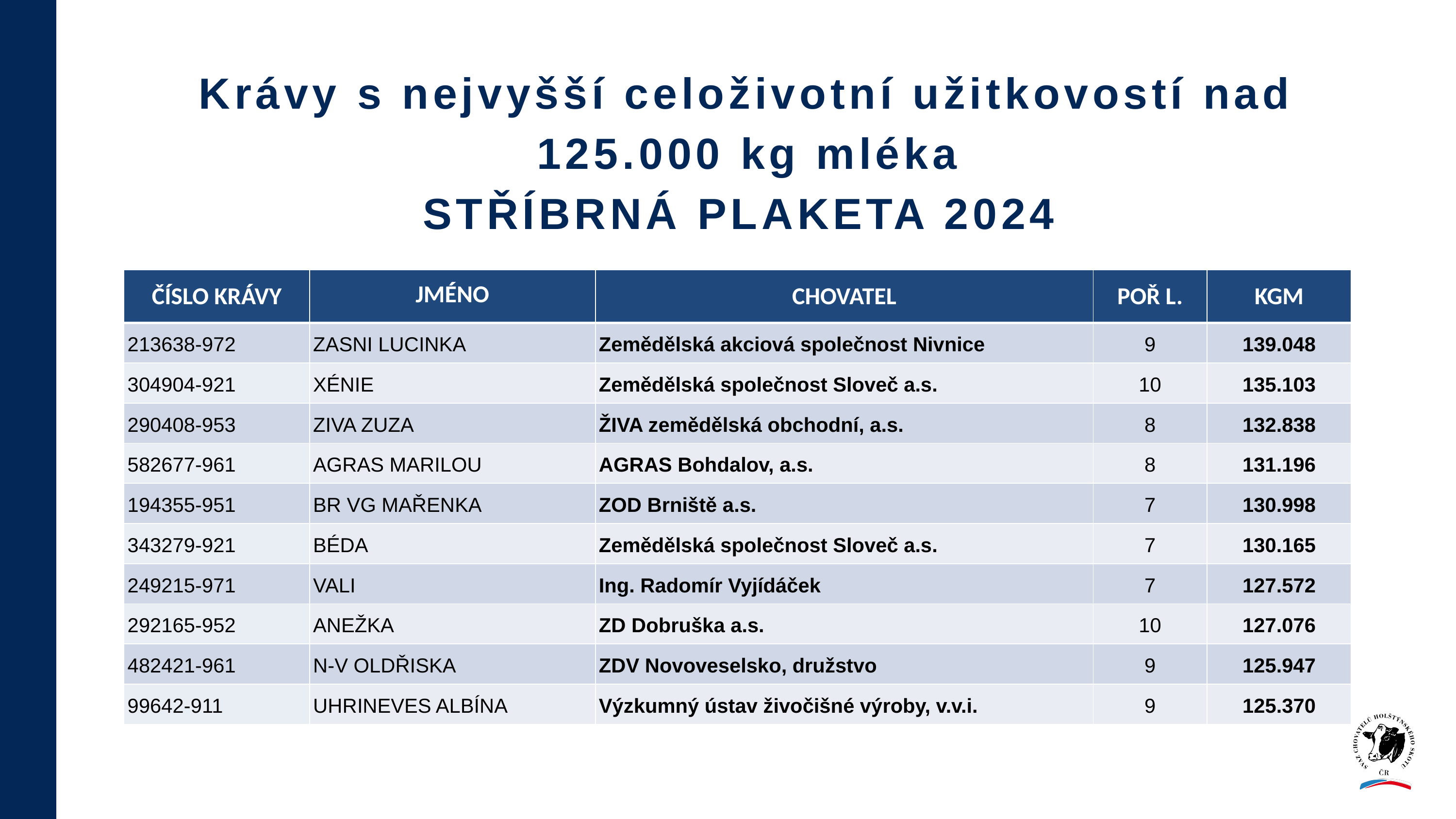

Krávy s nejvyšší celoživotní užitkovostí nad 125.000 kg mléka
STŘÍBRNÁ PLAKETA 2024
| ČÍSLO KRÁVY | JMÉNO | CHOVATEL | POŘ L. | KGM |
| --- | --- | --- | --- | --- |
| 213638-972 | ZASNI LUCINKA | Zemědělská akciová společnost Nivnice | 9 | 139.048 |
| 304904-921 | XÉNIE | Zemědělská společnost Sloveč a.s. | 10 | 135.103 |
| 290408-953 | ZIVA ZUZA | ŽIVA zemědělská obchodní, a.s. | 8 | 132.838 |
| 582677-961 | AGRAS MARILOU | AGRAS Bohdalov, a.s. | 8 | 131.196 |
| 194355-951 | BR VG MAŘENKA | ZOD Brniště a.s. | 7 | 130.998 |
| 343279-921 | BÉDA | Zemědělská společnost Sloveč a.s. | 7 | 130.165 |
| 249215-971 | VALI | Ing. Radomír Vyjídáček | 7 | 127.572 |
| 292165-952 | ANEŽKA | ZD Dobruška a.s. | 10 | 127.076 |
| 482421-961 | N-V OLDŘISKA | ZDV Novoveselsko, družstvo | 9 | 125.947 |
| 99642-911 | UHRINEVES ALBÍNA | Výzkumný ústav živočišné výroby, v.v.i. | 9 | 125.370 |